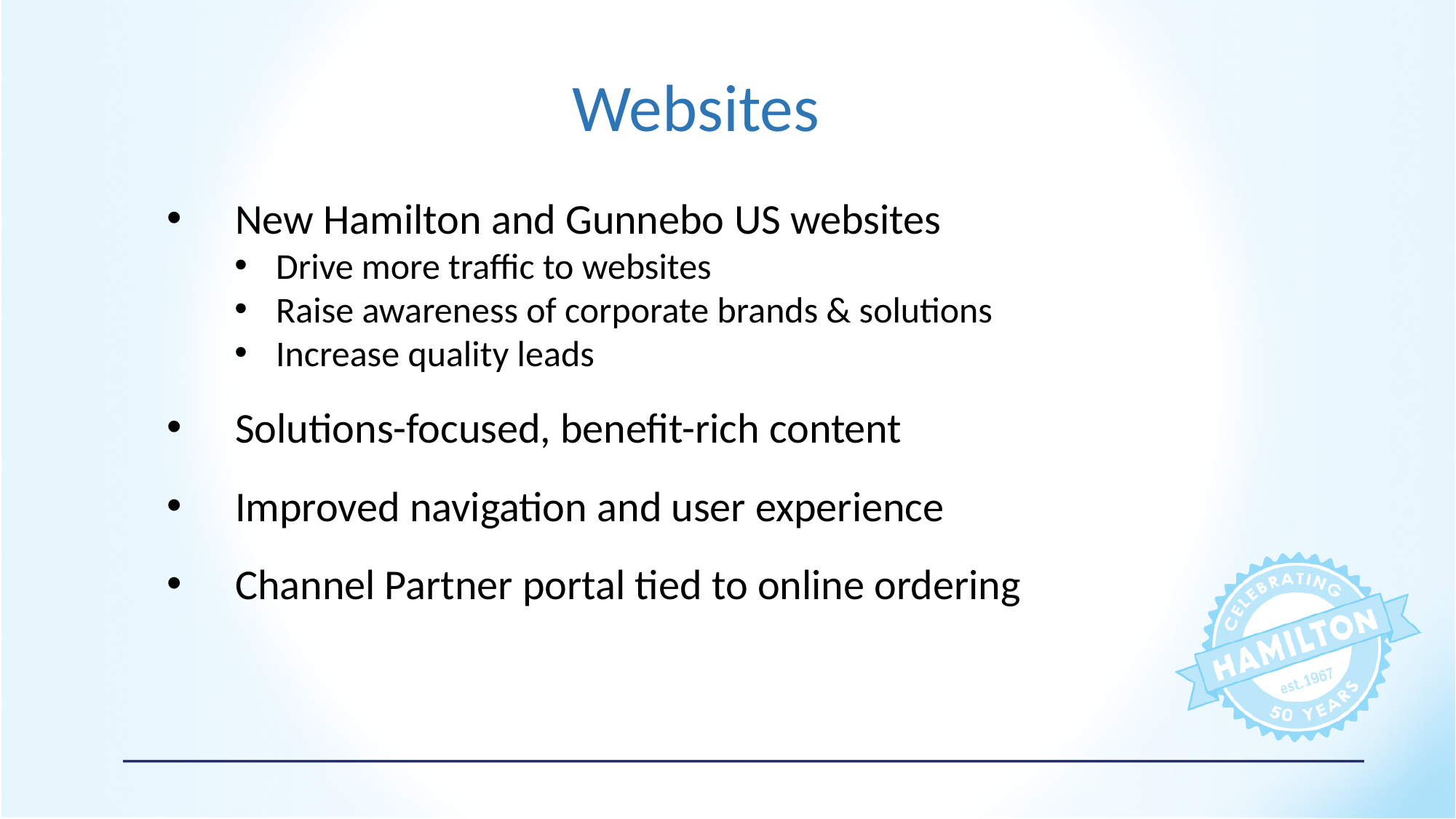

Websites
New Hamilton and Gunnebo US websites
Drive more traffic to websites
Raise awareness of corporate brands & solutions
Increase quality leads
Solutions-focused, benefit-rich content
Improved navigation and user experience
Channel Partner portal tied to online ordering